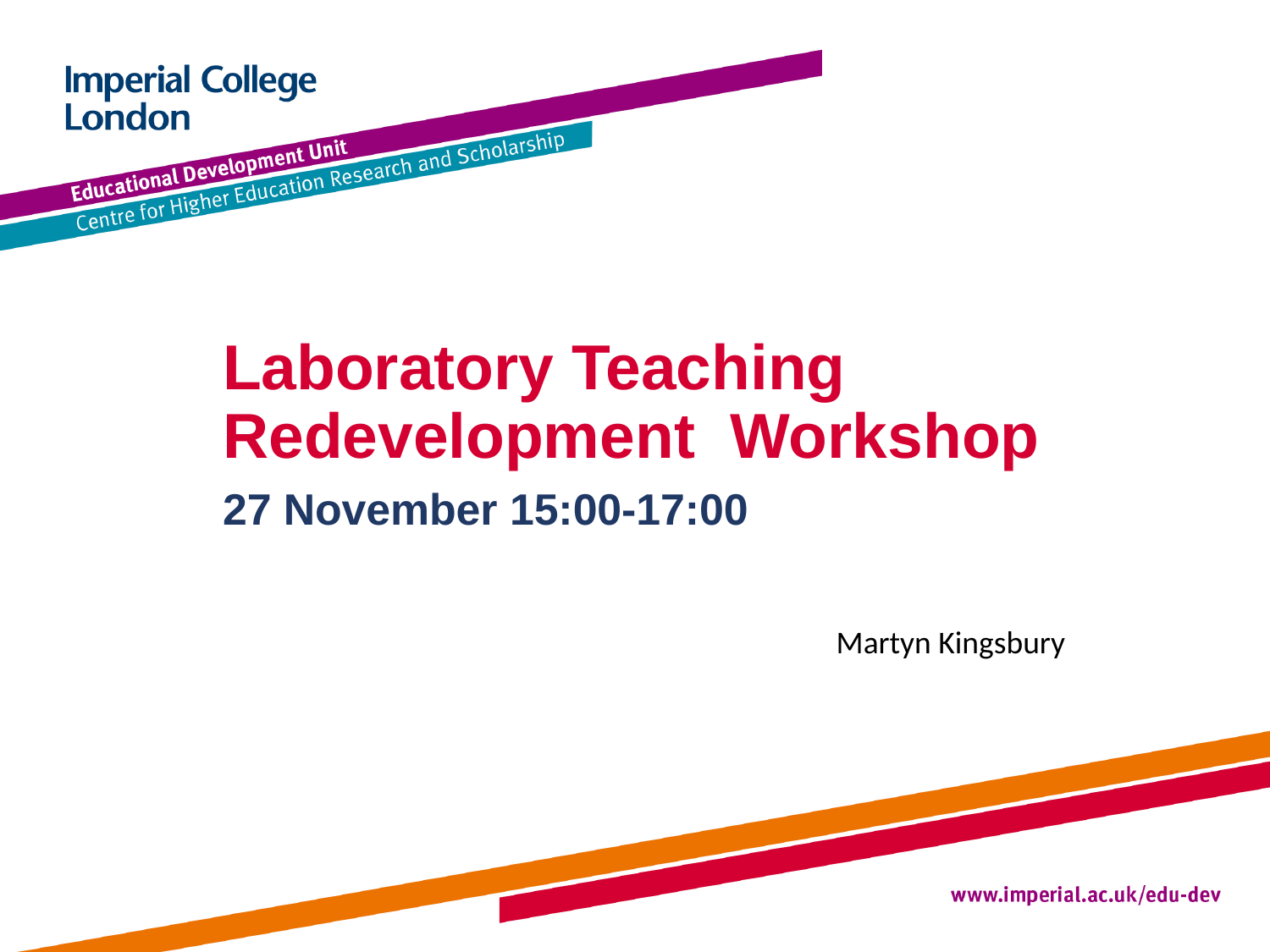

# Laboratory Teaching Redevelopment  Workshop
27 November 15:00-17:00
Martyn Kingsbury